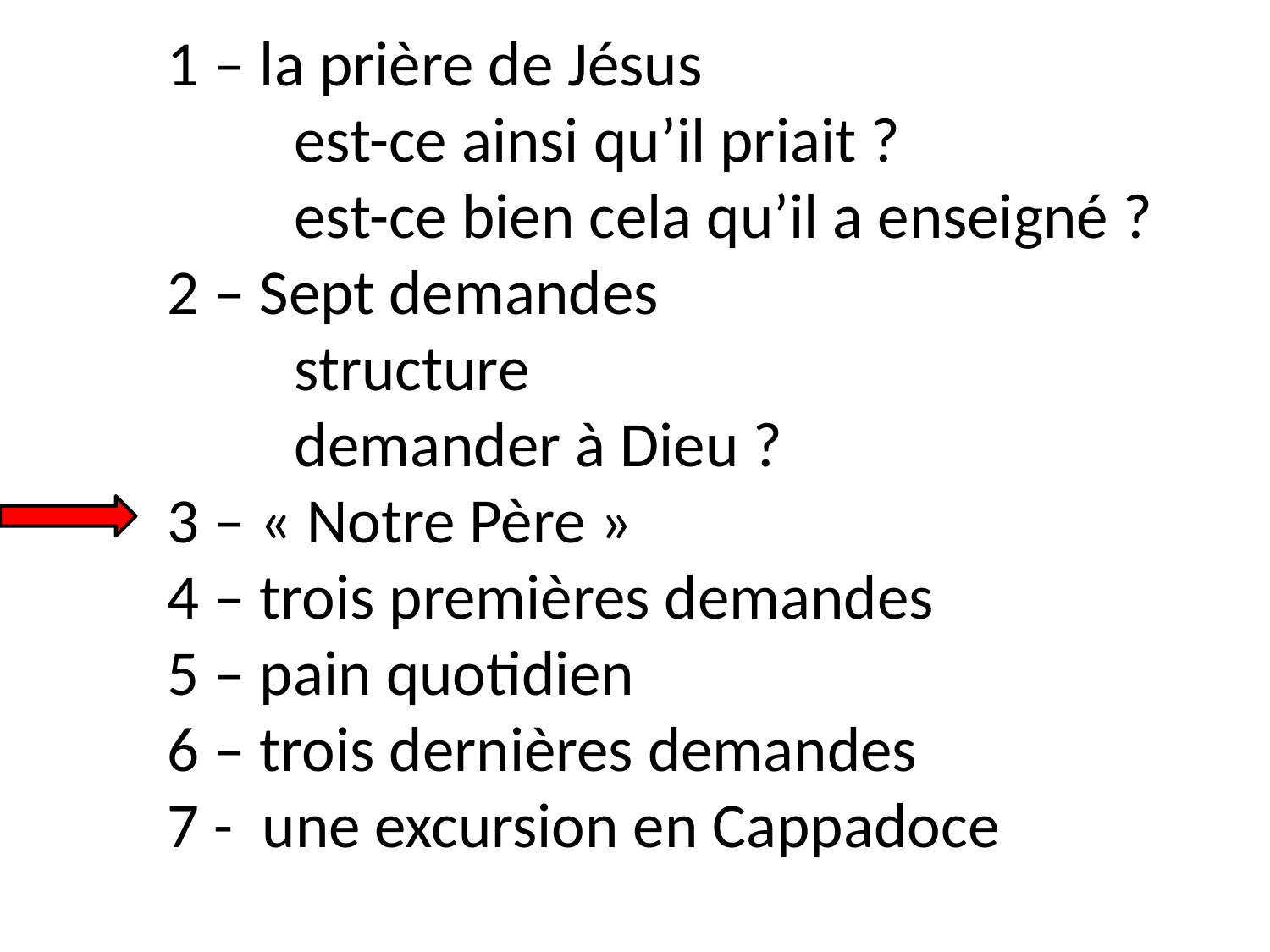

1 – la prière de Jésus
	est-ce ainsi qu’il priait ?
	est-ce bien cela qu’il a enseigné ?
2 – Sept demandes
	structure
	demander à Dieu ?
3 – « Notre Père »
4 – trois premières demandes
5 – pain quotidien
6 – trois dernières demandes
7 -  une excursion en Cappadoce